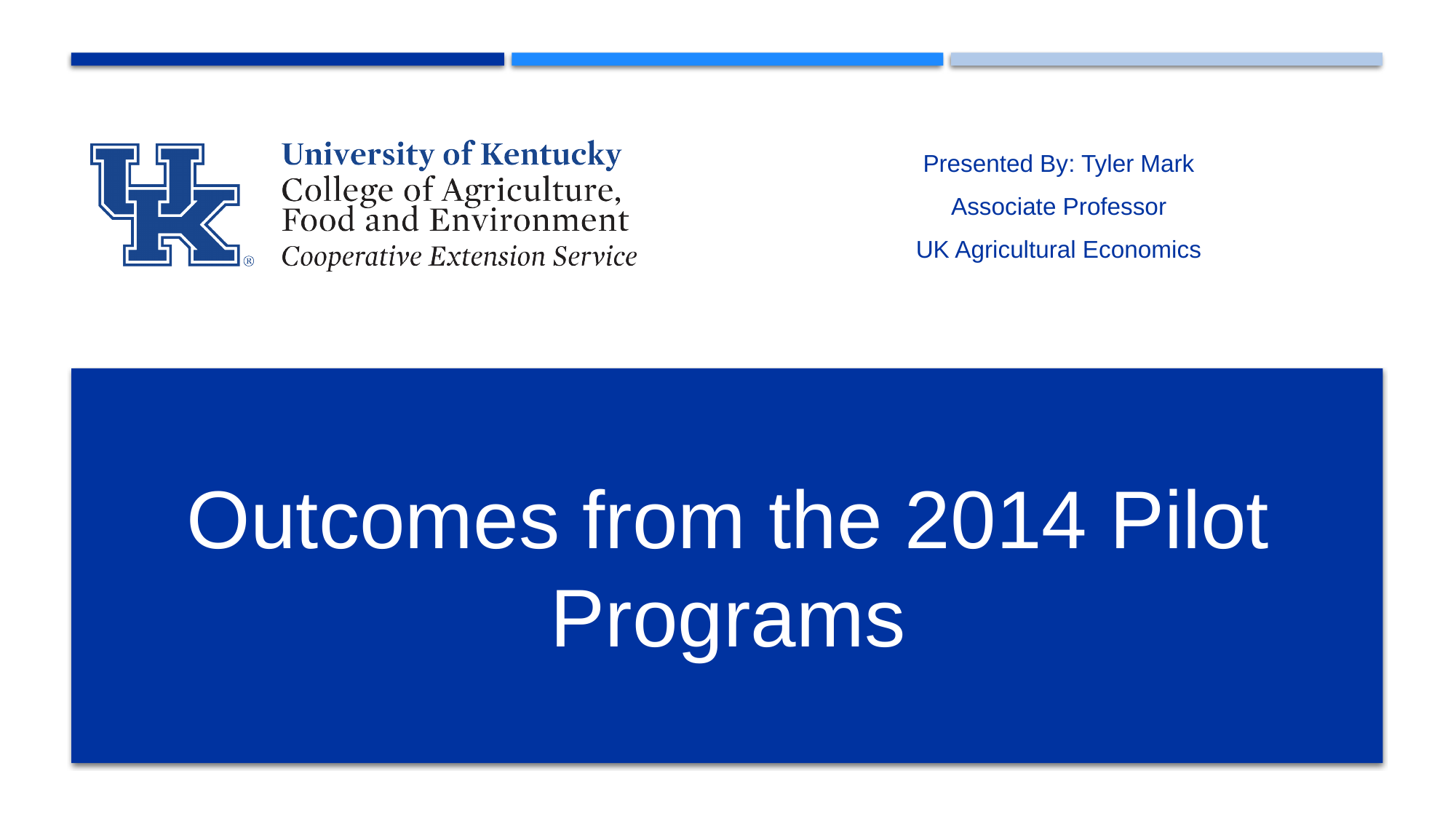

Presented By: Tyler Mark
Associate Professor
UK Agricultural Economics
# Outcomes from the 2014 Pilot Programs